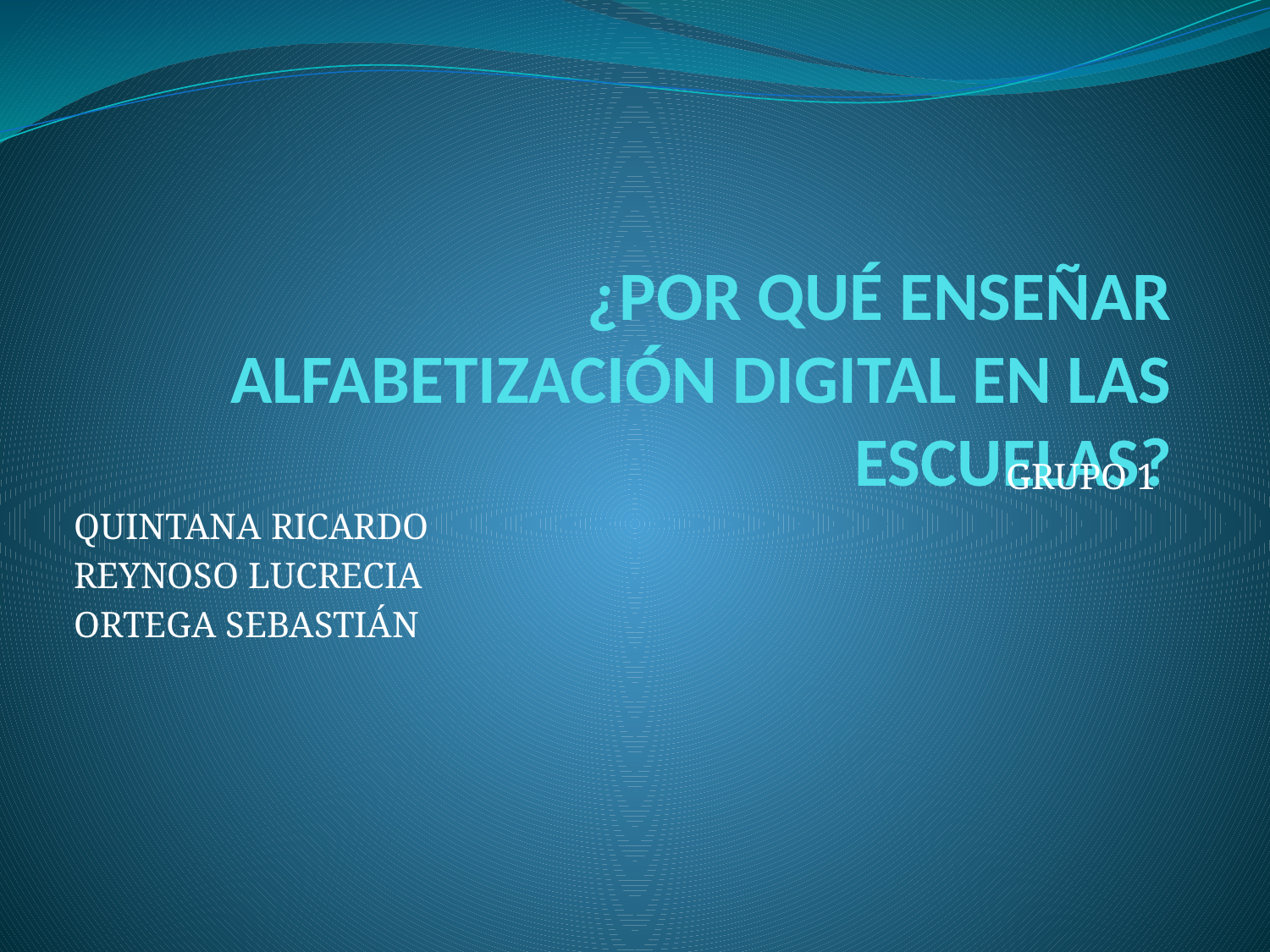

# ¿POR QUÉ ENSEÑAR ALFABETIZACIÓN DIGITAL EN LAS ESCUELAS?
GRUPO 1
QUINTANA RICARDO
REYNOSO LUCRECIA
ORTEGA SEBASTIÁN